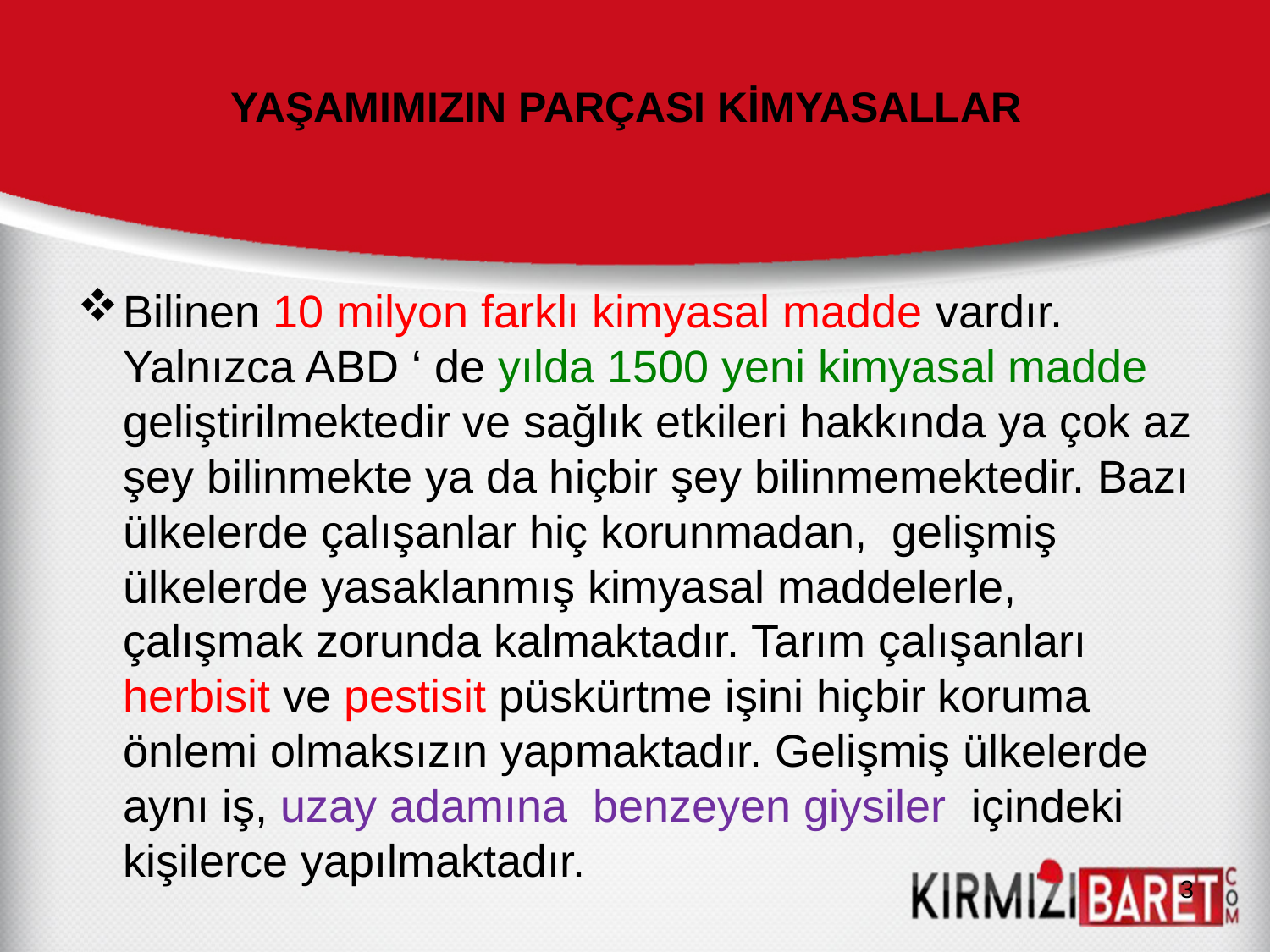

# YAŞAMIMIZIN PARÇASI KİMYASALLAR
Bilinen 10 milyon farklı kimyasal madde vardır. Yalnızca ABD ‘ de yılda 1500 yeni kimyasal madde geliştirilmektedir ve sağlık etkileri hakkında ya çok az şey bilinmekte ya da hiçbir şey bilinmemektedir. Bazı ülkelerde çalışanlar hiç korunmadan,  gelişmiş ülkelerde yasaklanmış kimyasal maddelerle,  çalışmak zorunda kalmaktadır. Tarım çalışanları herbisit ve pestisit püskürtme işini hiçbir koruma önlemi olmaksızın yapmaktadır. Gelişmiş ülkelerde aynı iş, uzay adamına  benzeyen giysiler  içindeki kişilerce yapılmaktadır.
3